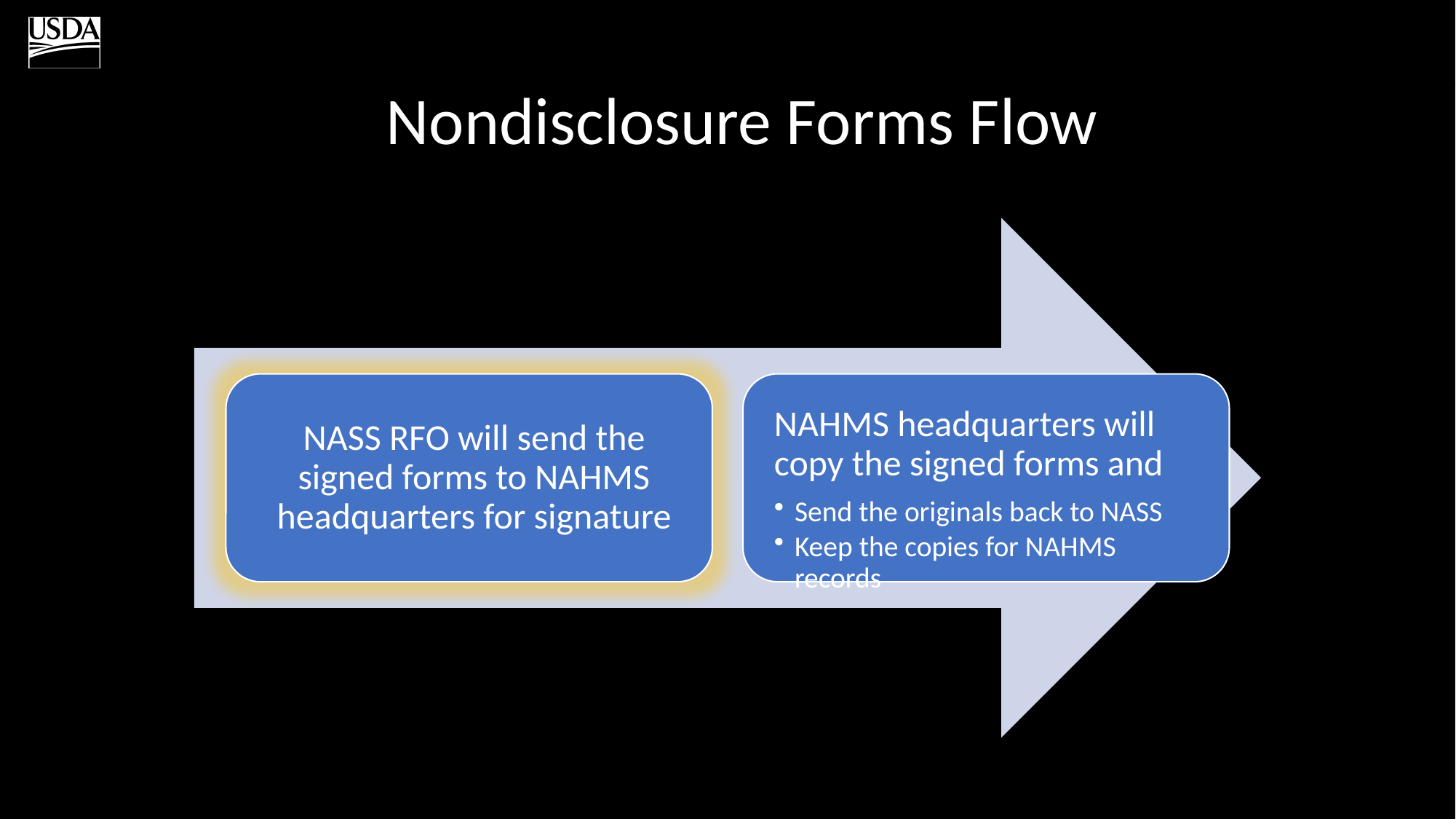

# Nondisclosure Forms Flow
NASS RFO will send the signed forms to NAHMS headquarters for signature
NAHMS headquarters will copy the signed forms and
Send the originals back to NASS
Keep the copies for NAHMS records